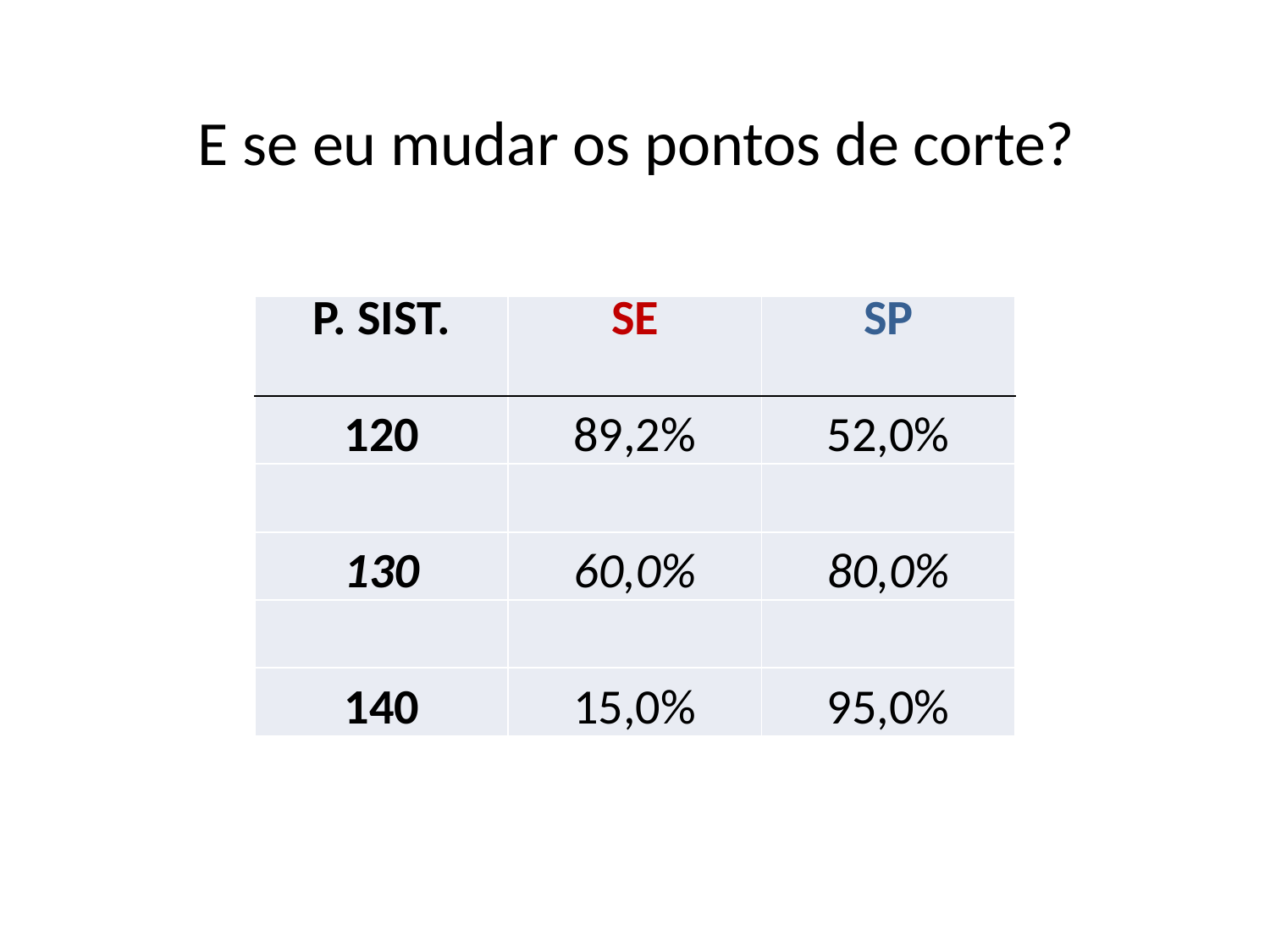

# E se eu mudar os pontos de corte?
| P. SIST. | SE | SP |
| --- | --- | --- |
| 120 | 89,2% | 52,0% |
|  |  |  |
| 130 | 60,0% | 80,0% |
|  |  |  |
| 140 | 15,0% | 95,0% |